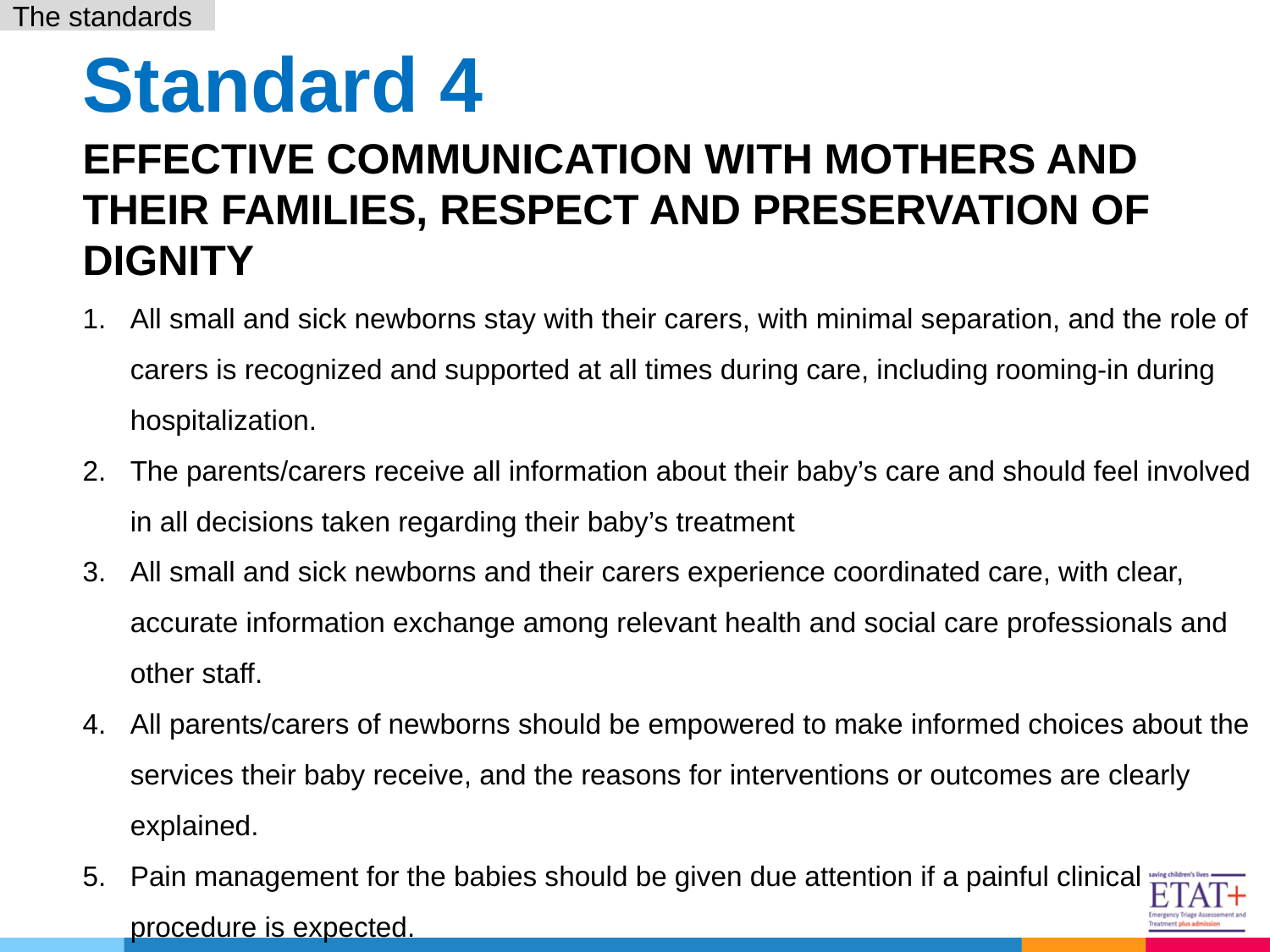

The standards
# Standard 4
EFFECTIVE COMMUNICATION WITH MOTHERS AND THEIR FAMILIES, RESPECT AND PRESERVATION OF DIGNITY
All small and sick newborns stay with their carers, with minimal separation, and the role of carers is recognized and supported at all times during care, including rooming-in during hospitalization.
The parents/carers receive all information about their baby’s care and should feel involved in all decisions taken regarding their baby’s treatment
All small and sick newborns and their carers experience coordinated care, with clear, accurate information exchange among relevant health and social care professionals and other staff.
All parents/carers of newborns should be empowered to make informed choices about the services their baby receive, and the reasons for interventions or outcomes are clearly explained.
Pain management for the babies should be given due attention if a painful clinical procedure is expected.